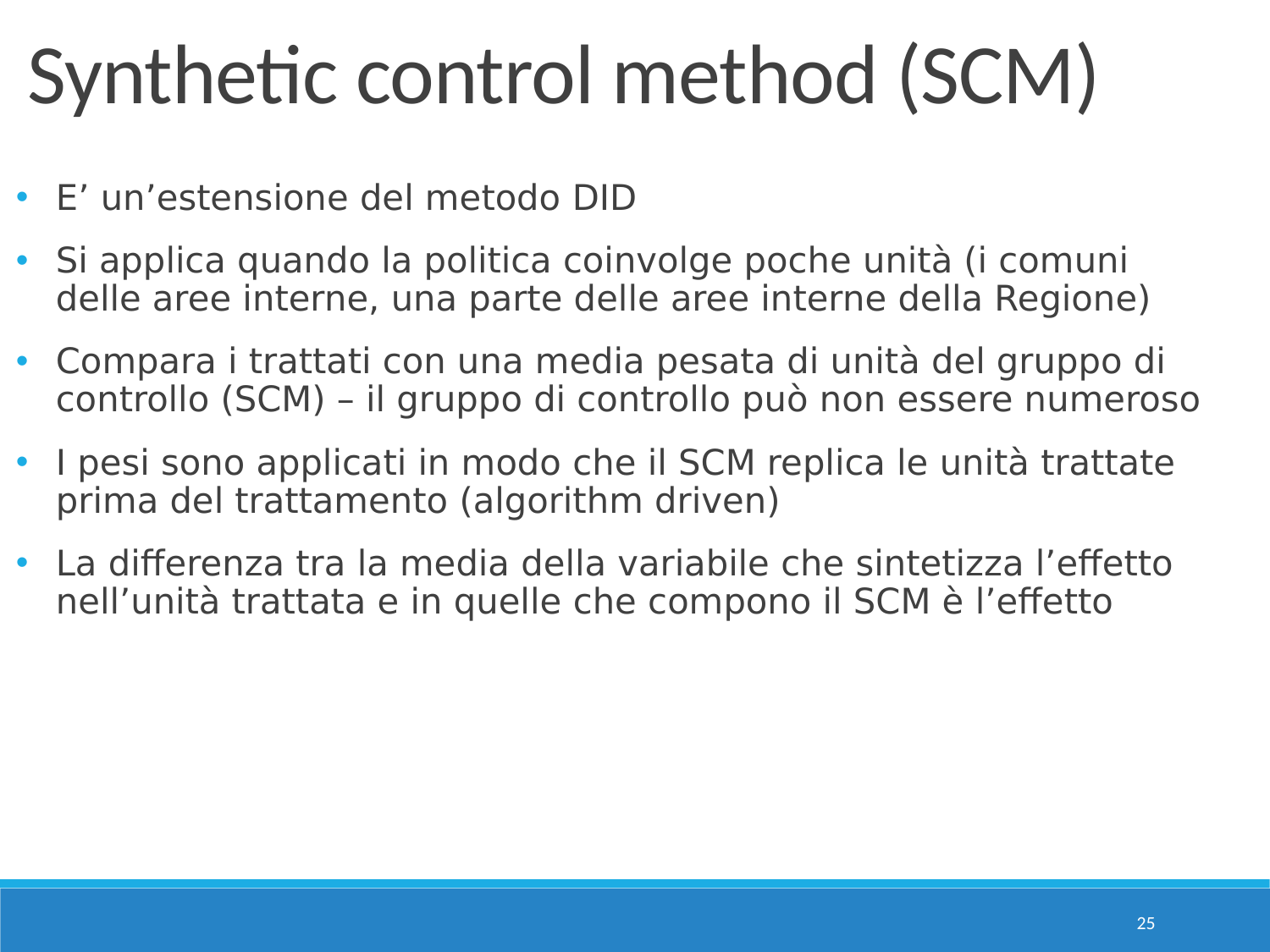

Synthetic control method (SCM)
E’ un’estensione del metodo DID
Si applica quando la politica coinvolge poche unità (i comuni delle aree interne, una parte delle aree interne della Regione)
Compara i trattati con una media pesata di unità del gruppo di controllo (SCM) – il gruppo di controllo può non essere numeroso
I pesi sono applicati in modo che il SCM replica le unità trattate prima del trattamento (algorithm driven)
La differenza tra la media della variabile che sintetizza l’effetto nell’unità trattata e in quelle che compono il SCM è l’effetto
25